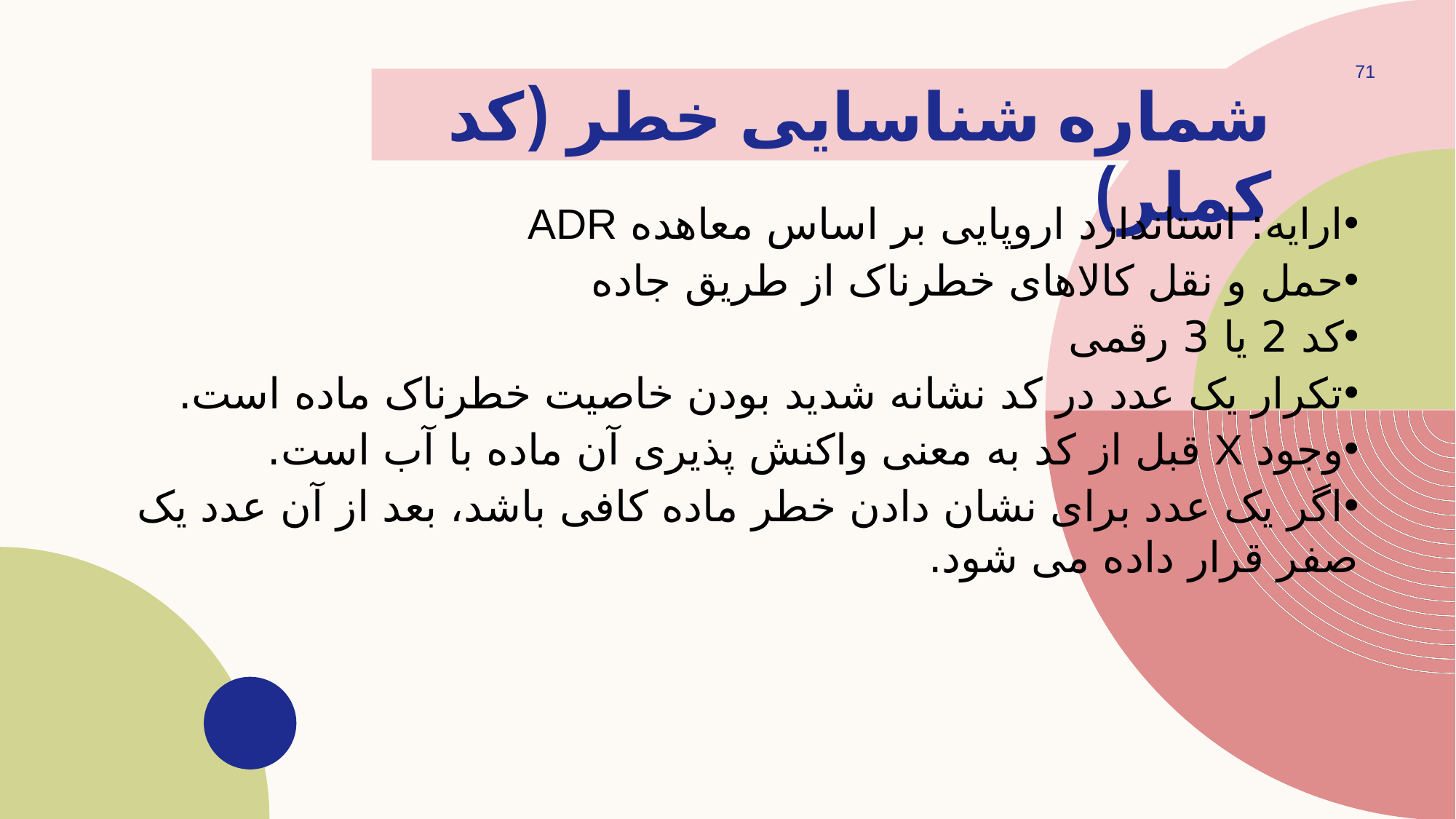

71
# شماره شناسایی خطر (کد کملر)
ارایه: استاندارد اروپایی بر اساس معاهده ADR
حمل و نقل کالاهای خطرناک از طریق جاده
کد 2 یا 3 رقمی
تکرار یک عدد در کد نشانه شدید بودن خاصیت خطرناک ماده است.
وجود X قبل از کد به معنی واکنش پذیری آن ماده با آب است.
اگر یک عدد برای نشان دادن خطر ماده کافی باشد، بعد از آن عدد یک صفر قرار داده می شود.